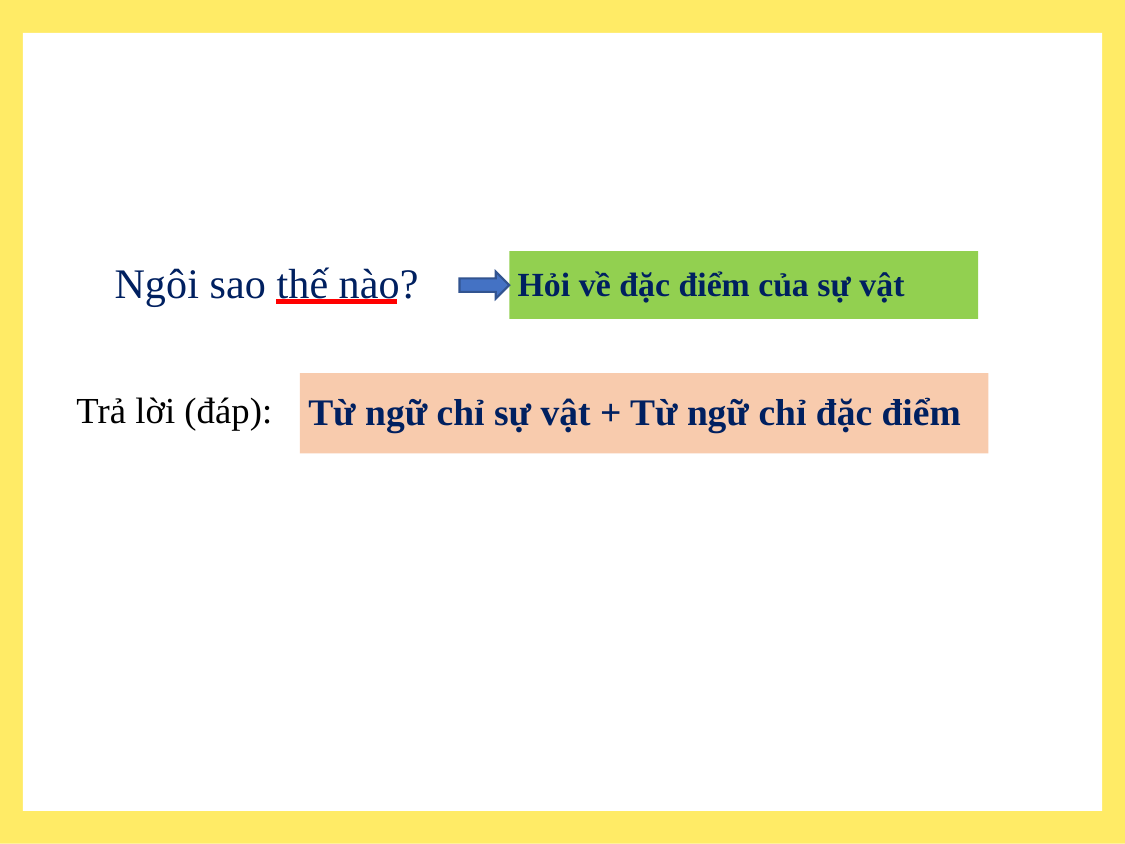

Ngôi sao thế nào?
Hỏi về đặc điểm của sự vật

Từ ngữ chỉ sự vật + Từ ngữ chỉ đặc điểm
Trả lời (đáp):